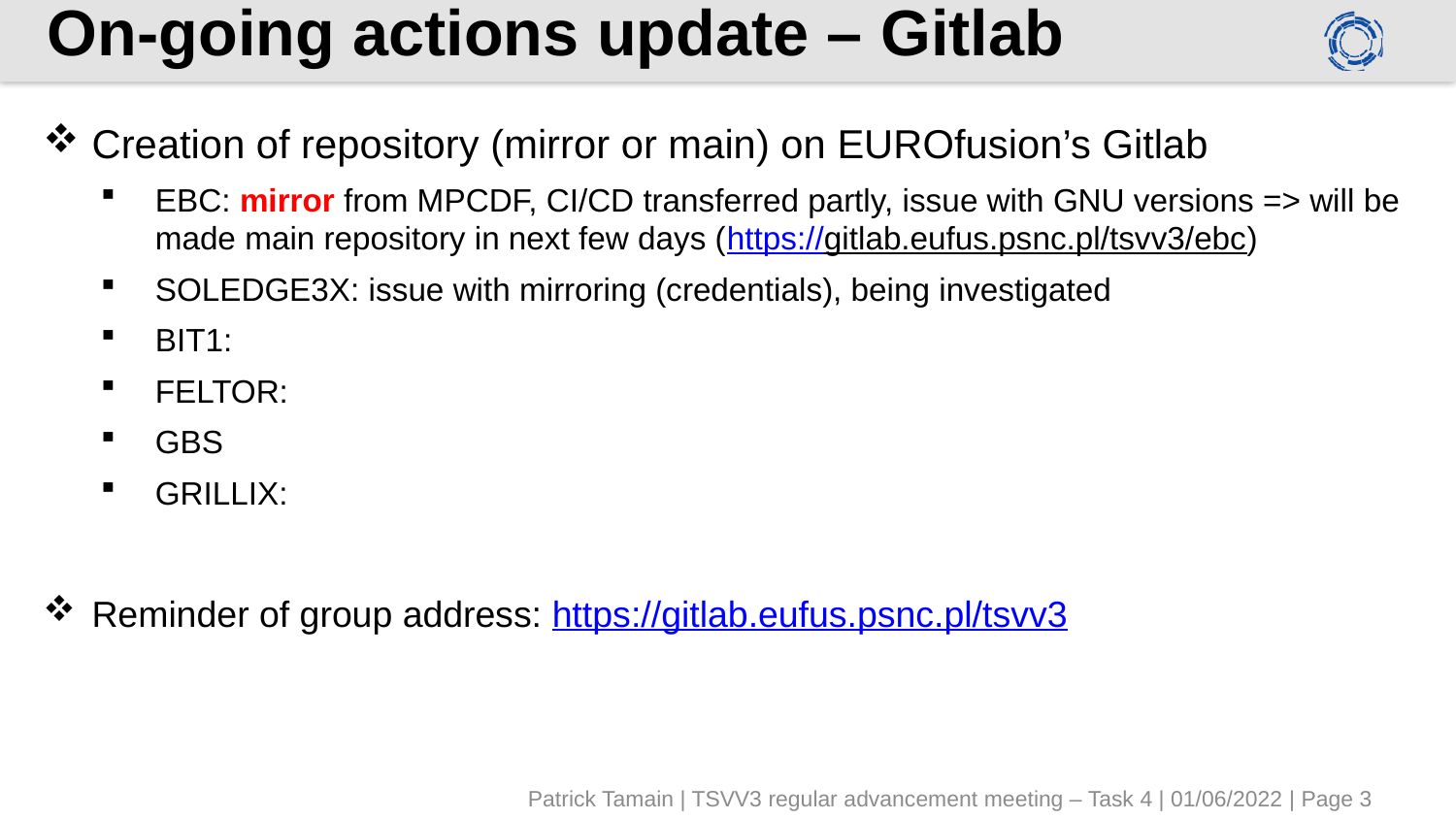

# On-going actions update – Gitlab
Creation of repository (mirror or main) on EUROfusion’s Gitlab
EBC: mirror from MPCDF, CI/CD transferred partly, issue with GNU versions => will be made main repository in next few days (https://gitlab.eufus.psnc.pl/tsvv3/ebc)
SOLEDGE3X: issue with mirroring (credentials), being investigated
BIT1:
FELTOR:
GBS
GRILLIX:

Reminder of group address: https://gitlab.eufus.psnc.pl/tsvv3

Patrick Tamain | TSVV3 regular advancement meeting – Task 4 | 01/06/2022 | Page 3